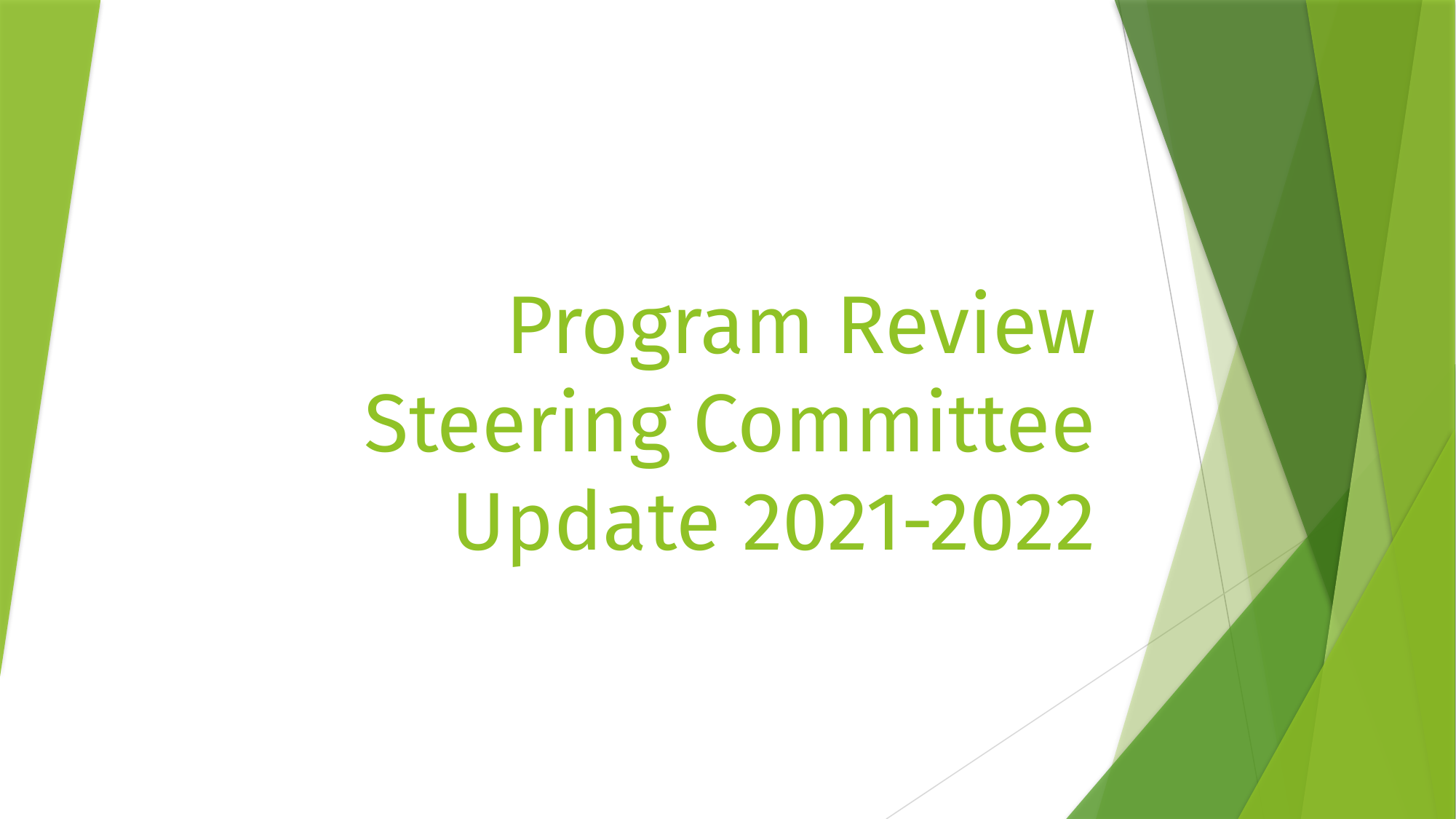

# Program Review Steering Committee Update 2021-2022